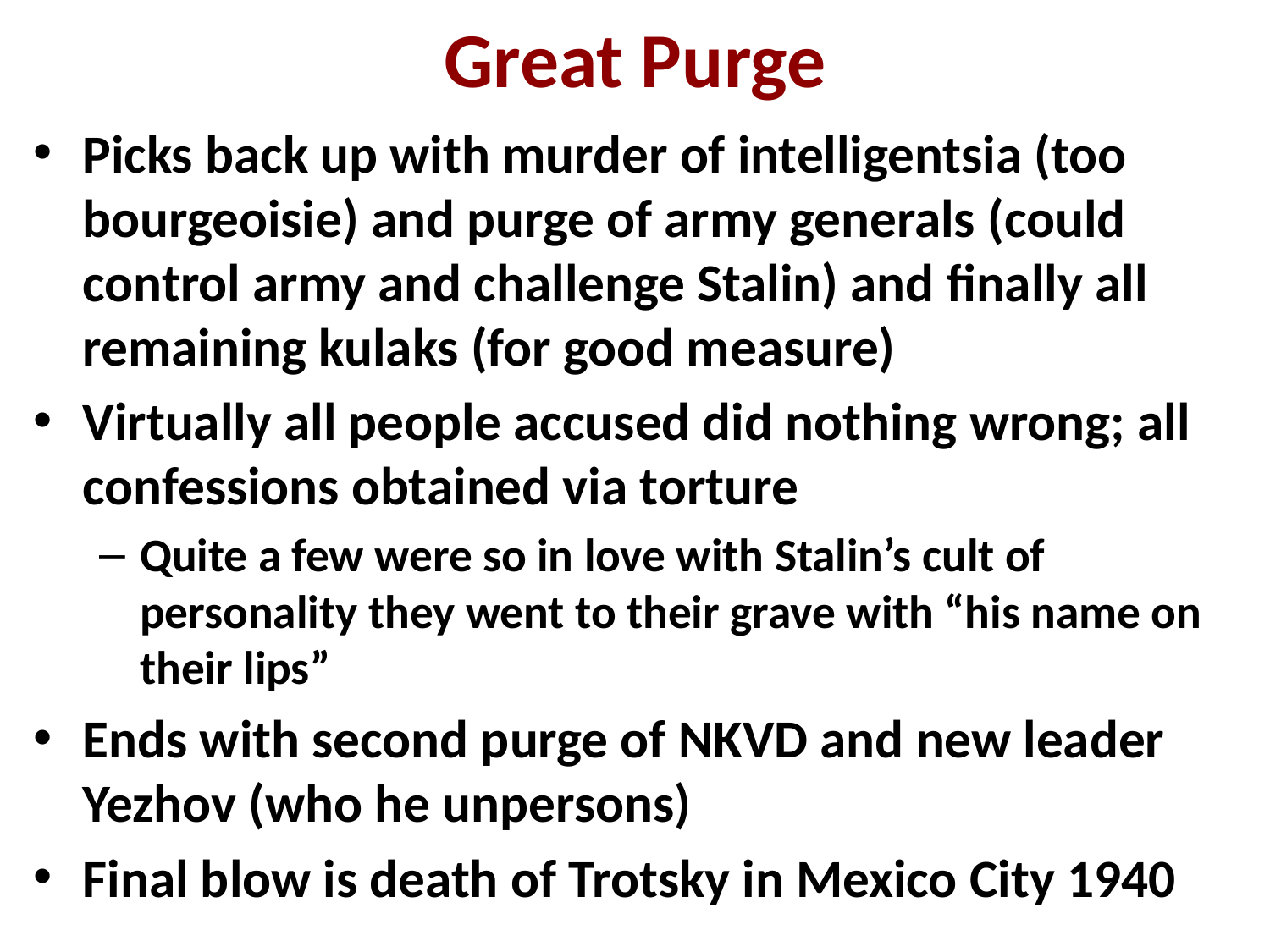

# Great Purge
Picks back up with murder of intelligentsia (too bourgeoisie) and purge of army generals (could control army and challenge Stalin) and finally all remaining kulaks (for good measure)
Virtually all people accused did nothing wrong; all confessions obtained via torture
Quite a few were so in love with Stalin’s cult of personality they went to their grave with “his name on their lips”
Ends with second purge of NKVD and new leader Yezhov (who he unpersons)
Final blow is death of Trotsky in Mexico City 1940